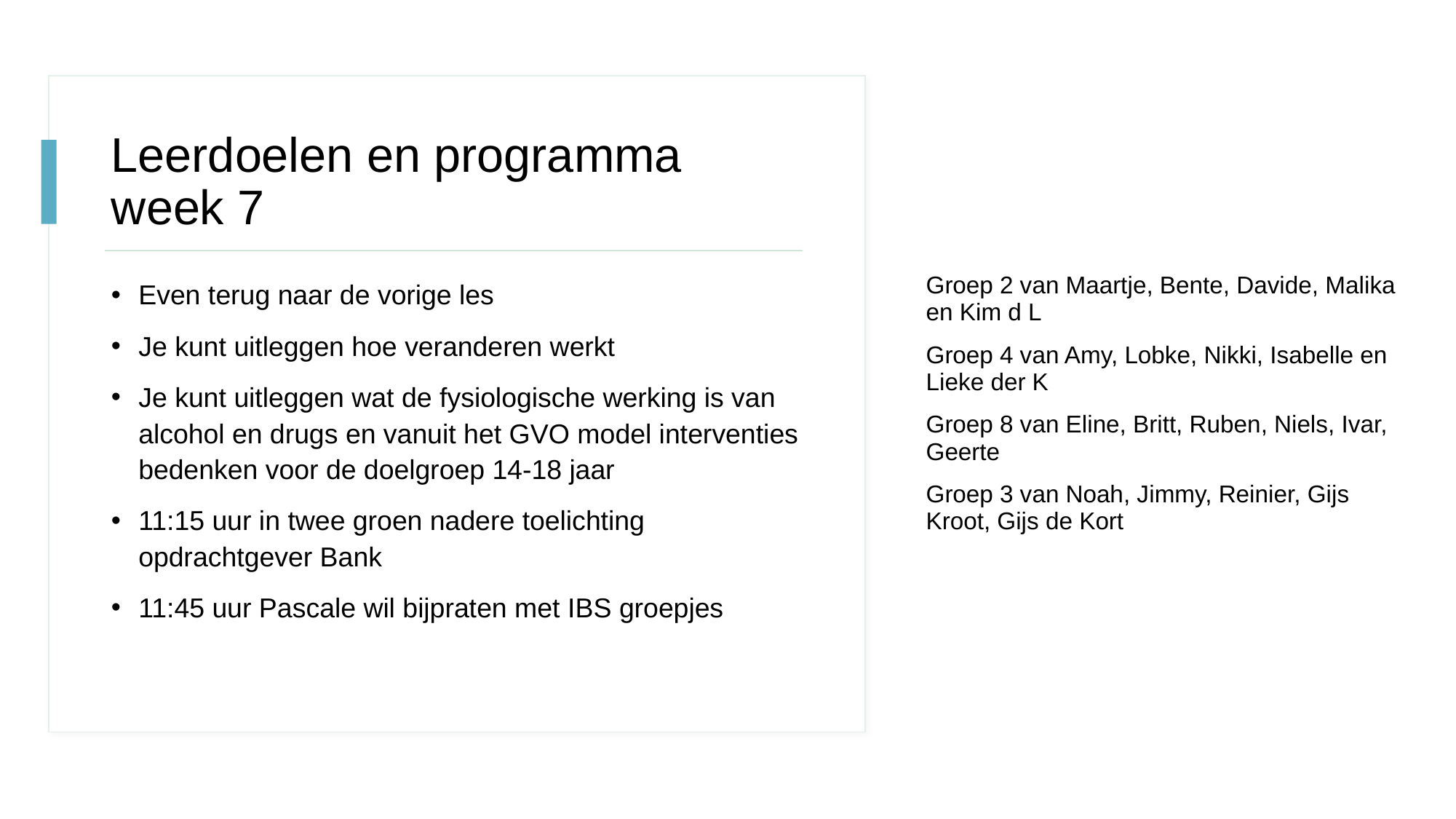

# Leerdoelen en programma week 7

| Groep 2 van Maartje, Bente, Davide, Malika en Kim d L |
| --- |
| Groep 4 van Amy, Lobke, Nikki, Isabelle en Lieke der K |
| Groep 8 van Eline, Britt, Ruben, Niels, Ivar, Geerte |
| Groep 3 van Noah, Jimmy, Reinier, Gijs Kroot, Gijs de Kort |
Even terug naar de vorige les
Je kunt uitleggen hoe veranderen werkt
Je kunt uitleggen wat de fysiologische werking is van alcohol en drugs en vanuit het GVO model interventies bedenken voor de doelgroep 14-18 jaar
11:15 uur in twee groen nadere toelichting opdrachtgever Bank
11:45 uur Pascale wil bijpraten met IBS groepjes